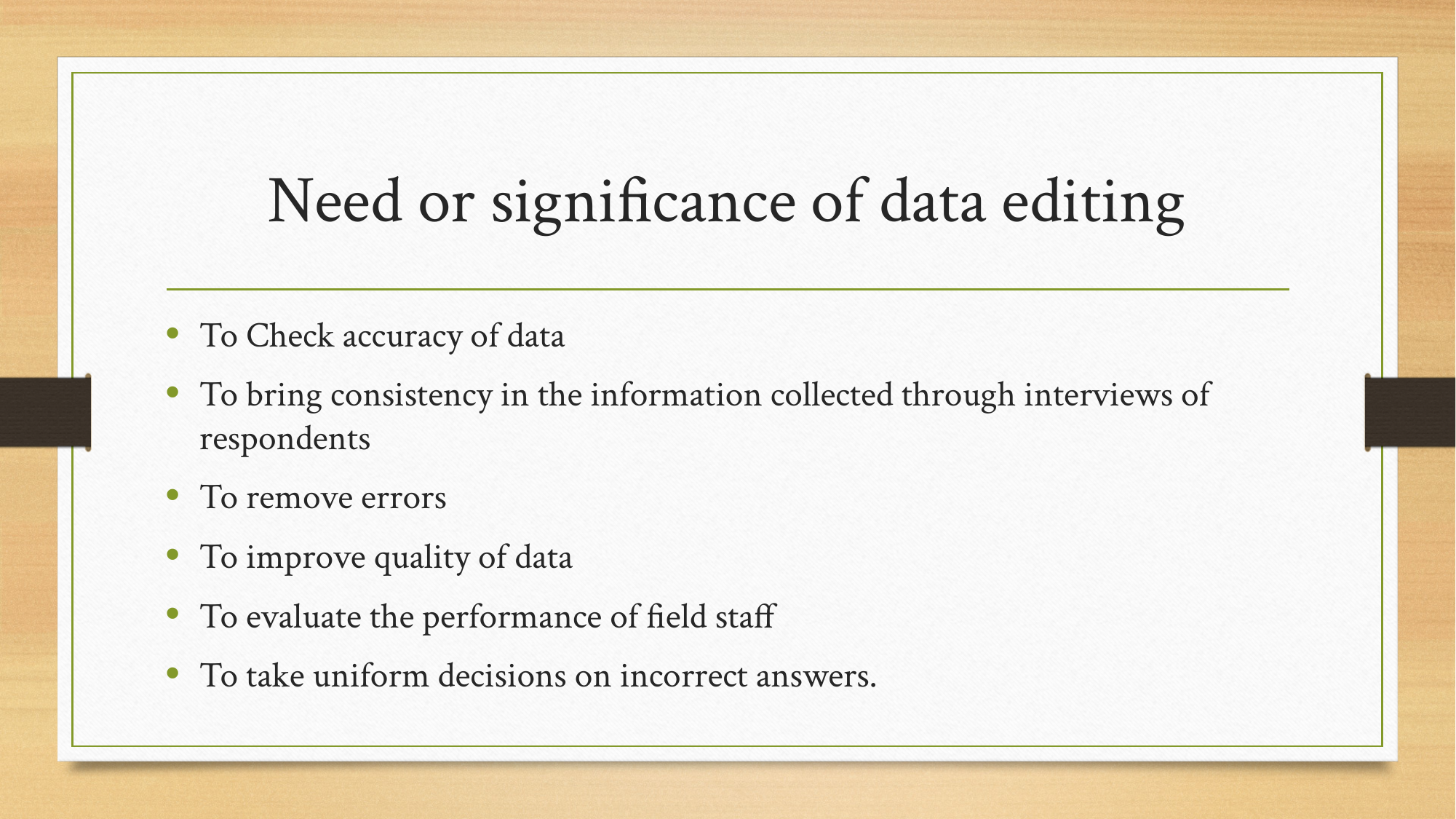

# Need or significance of data editing
To Check accuracy of data
To bring consistency in the information collected through interviews of respondents
To remove errors
To improve quality of data
To evaluate the performance of field staff
To take uniform decisions on incorrect answers.